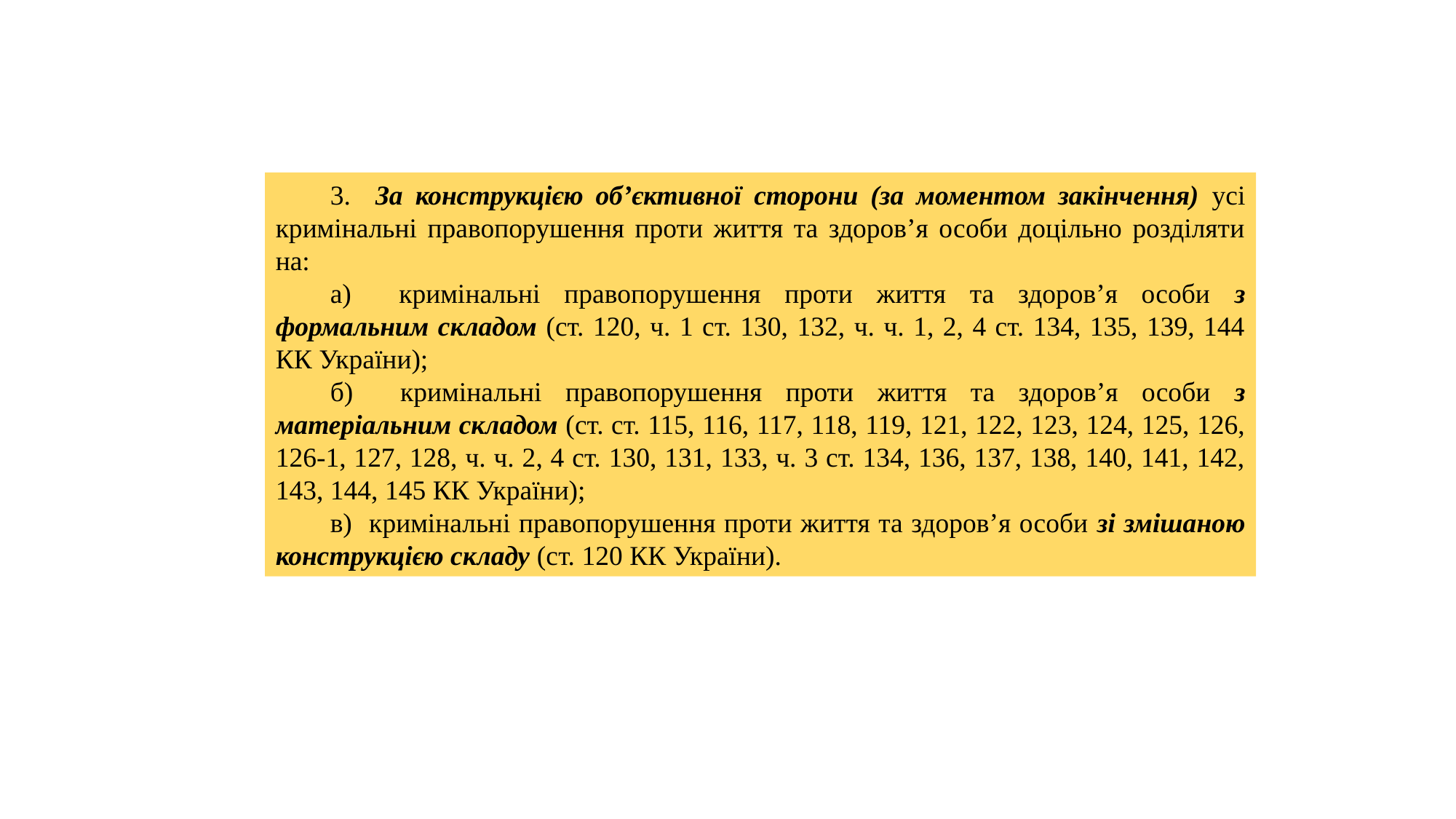

3.  За конструкцією об’єктивної сторони (за моментом закінчення) усі кримінальні правопорушення проти життя та здоров’я особи доцільно розділяти на:
а)  кримінальні правопорушення проти життя та здоров’я особи з формальним складом (ст. 120, ч. 1 ст. 130, 132, ч. ч. 1, 2, 4 ст. 134, 135, 139, 144 КК України);
б)  кримінальні правопорушення проти життя та здоров’я особи з матеріальним складом (ст. ст. 115, 116, 117, 118, 119, 121, 122, 123, 124, 125, 126, 126-1, 127, 128, ч. ч. 2, 4 ст. 130, 131, 133, ч. 3 ст. 134, 136, 137, 138, 140, 141, 142, 143, 144, 145 КК України);
в)  кримінальні правопорушення проти життя та здоров’я особи зі змішаною конструкцією складу (ст. 120 КК України).